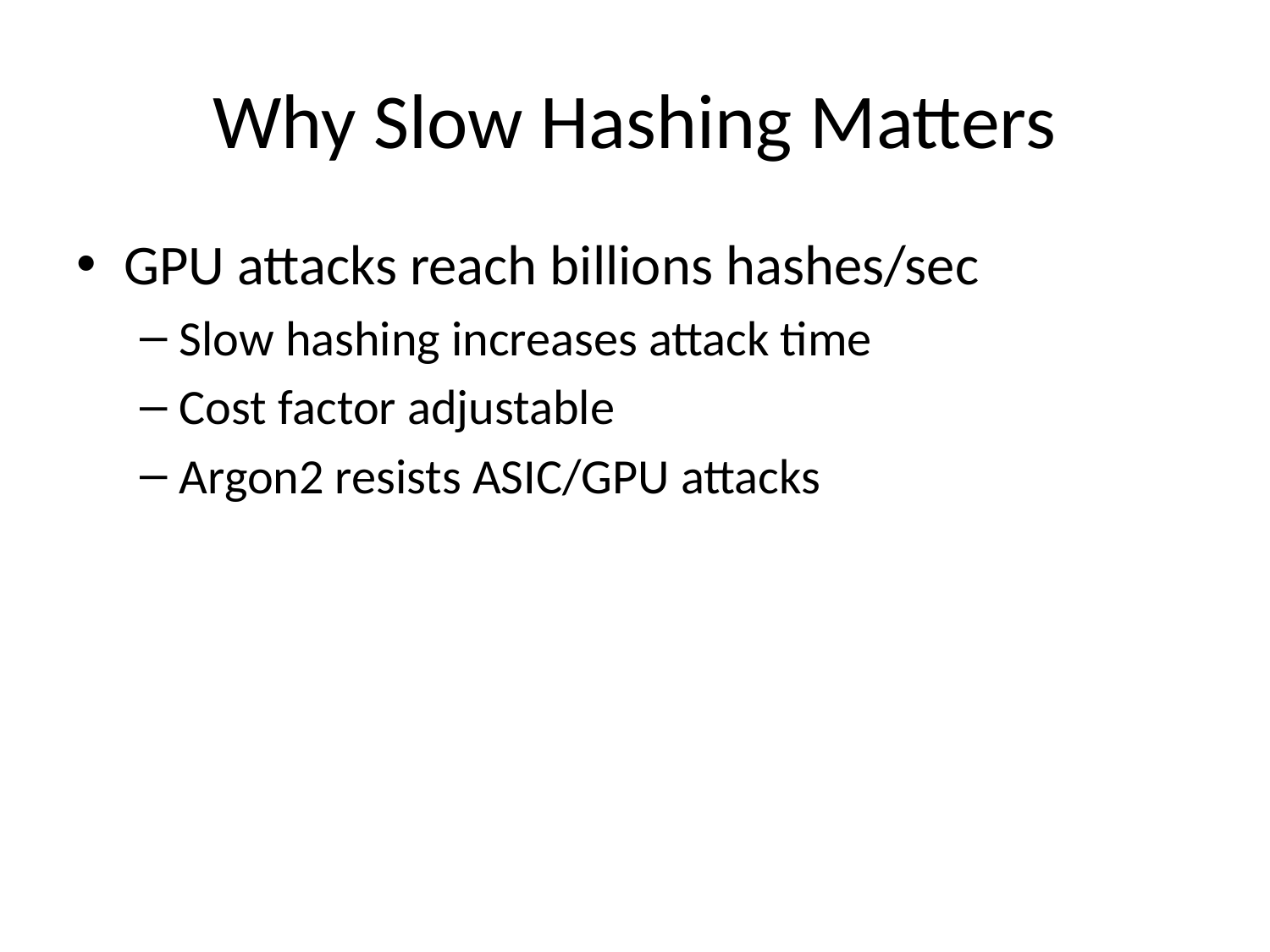

# Why Slow Hashing Matters
GPU attacks reach billions hashes/sec
Slow hashing increases attack time
Cost factor adjustable
Argon2 resists ASIC/GPU attacks